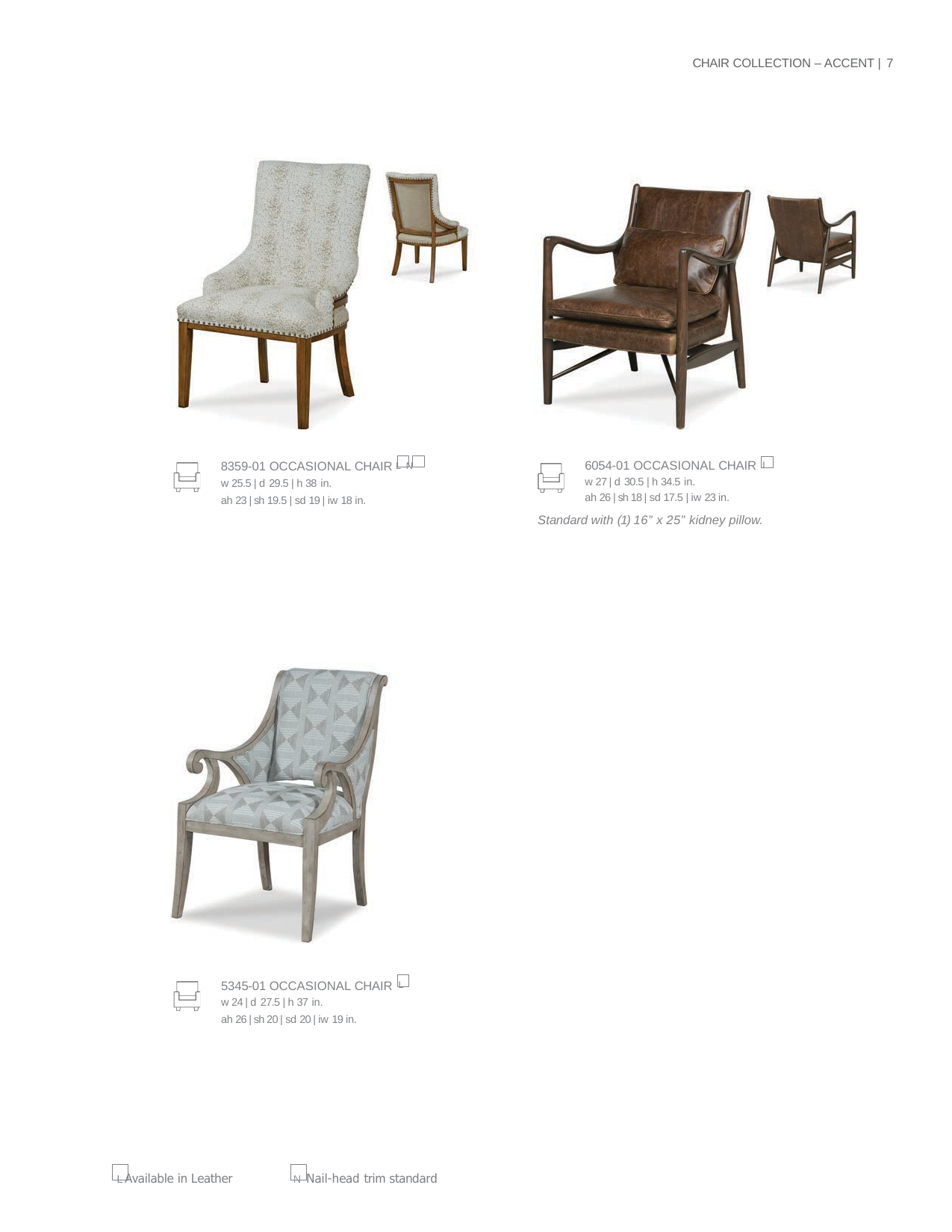

CHAIR COLLECTION – ACCENT | 7

8359-01 OCCASIONAL CHAIR L N
w 25.5 | d 29.5 | h 38 in.
ah 23 | sh 19.5 | sd 19 | iw 18 in.
| 6054-01 OCCASIONAL CHAIR L w 27 | d 30.5 | h 34.5 in. ah 26 | sh 18 | sd 17.5 | iw 23 in. |
| --- |
| Standard with (1) 16” x 25” kidney pillow. |

5345-01 OCCASIONAL CHAIR L
w 24 | d 27.5 | h 37 in.
ah 26 | sh 20 | sd 20 | iw 19 in.

L Available in Leather
N Nail-head trim standard